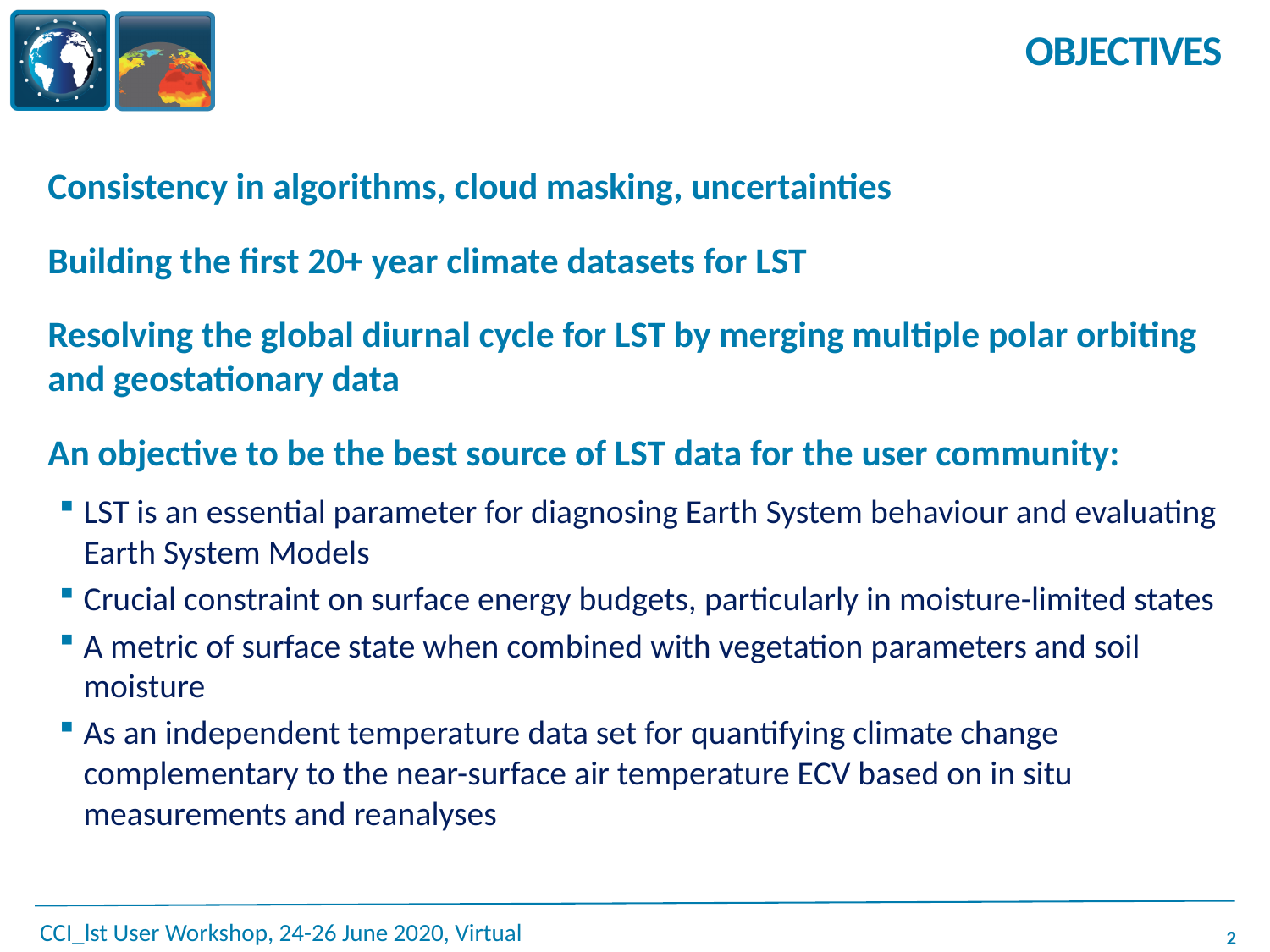

# Objectives
Consistency in algorithms, cloud masking, uncertainties
Building the first 20+ year climate datasets for LST
Resolving the global diurnal cycle for LST by merging multiple polar orbiting and geostationary data
An objective to be the best source of LST data for the user community:
LST is an essential parameter for diagnosing Earth System behaviour and evaluating Earth System Models
Crucial constraint on surface energy budgets, particularly in moisture-limited states
A metric of surface state when combined with vegetation parameters and soil moisture
As an independent temperature data set for quantifying climate change complementary to the near-surface air temperature ECV based on in situ measurements and reanalyses